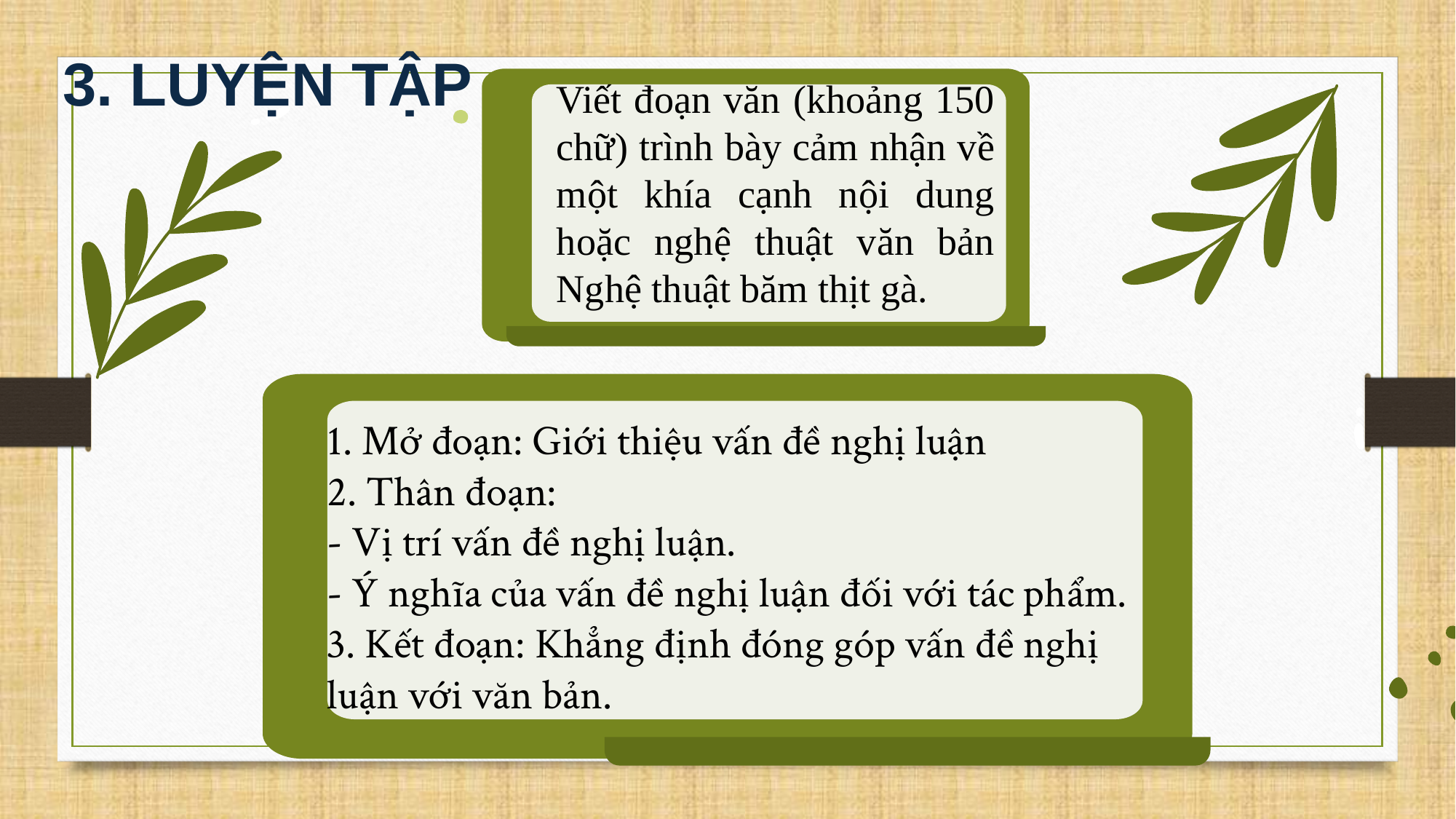

3. LUYỆN TẬP

Viết đoạn văn (khoảng 150 chữ) trình bày cảm nhận về một khía cạnh nội dung hoặc nghệ thuật văn bản Nghệ thuật băm thịt gà.

1. Mở đoạn: Giới thiệu vấn đề nghị luận
2. Thân đoạn:
- Vị trí vấn đề nghị luận.
- Ý nghĩa của vấn đề nghị luận đối với tác phẩm.
3. Kết đoạn: Khẳng định đóng góp vấn đề nghị luận với văn bản.